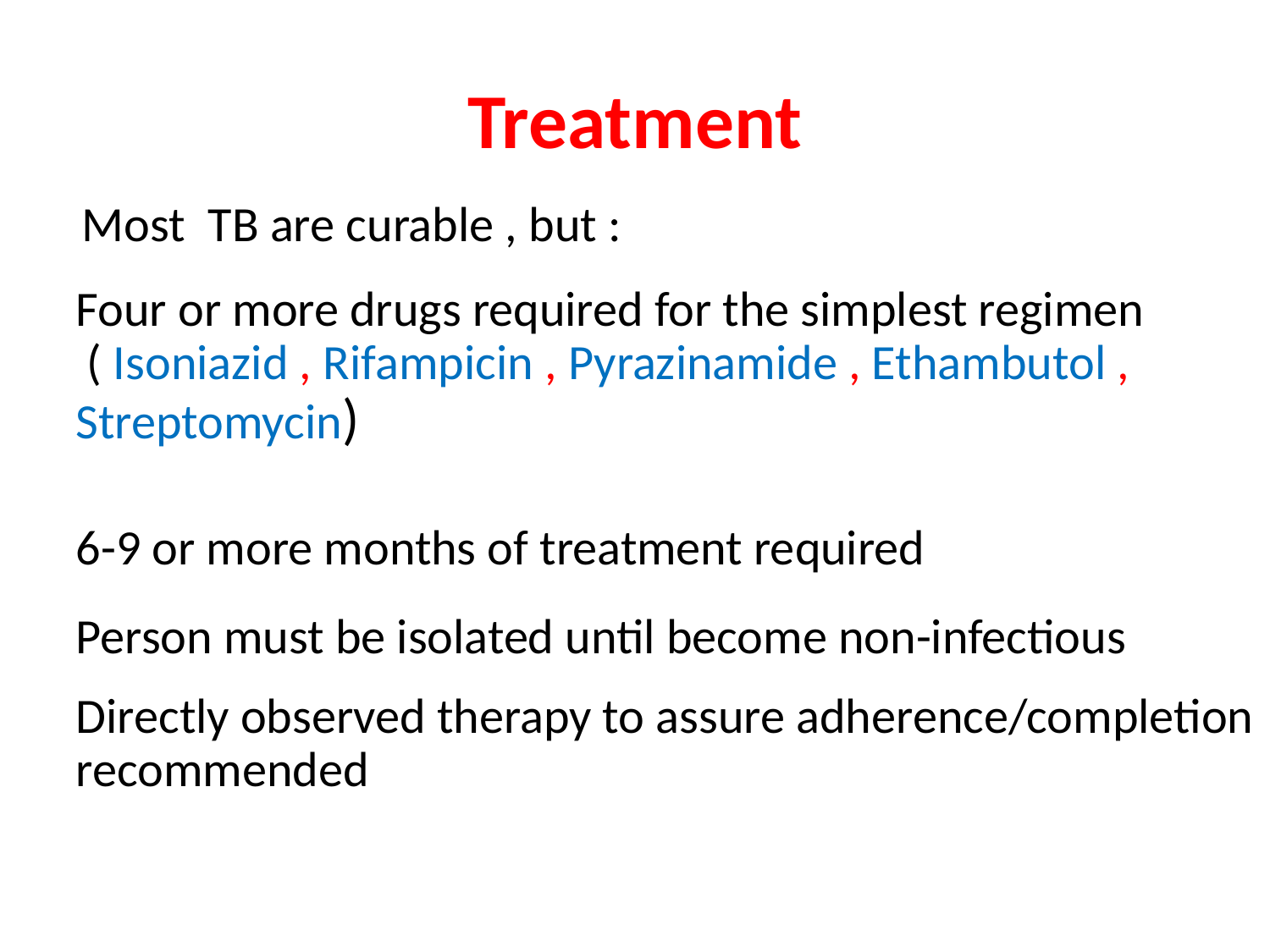

# Treatment
Most  TB are curable , but :
Four or more drugs required for the simplest regimen
 ( Isoniazid , Rifampicin , Pyrazinamide , Ethambutol , Streptomycin)

6-9 or more months of treatment required
Person must be isolated until become non-infectious
Directly observed therapy to assure adherence/completion recommended